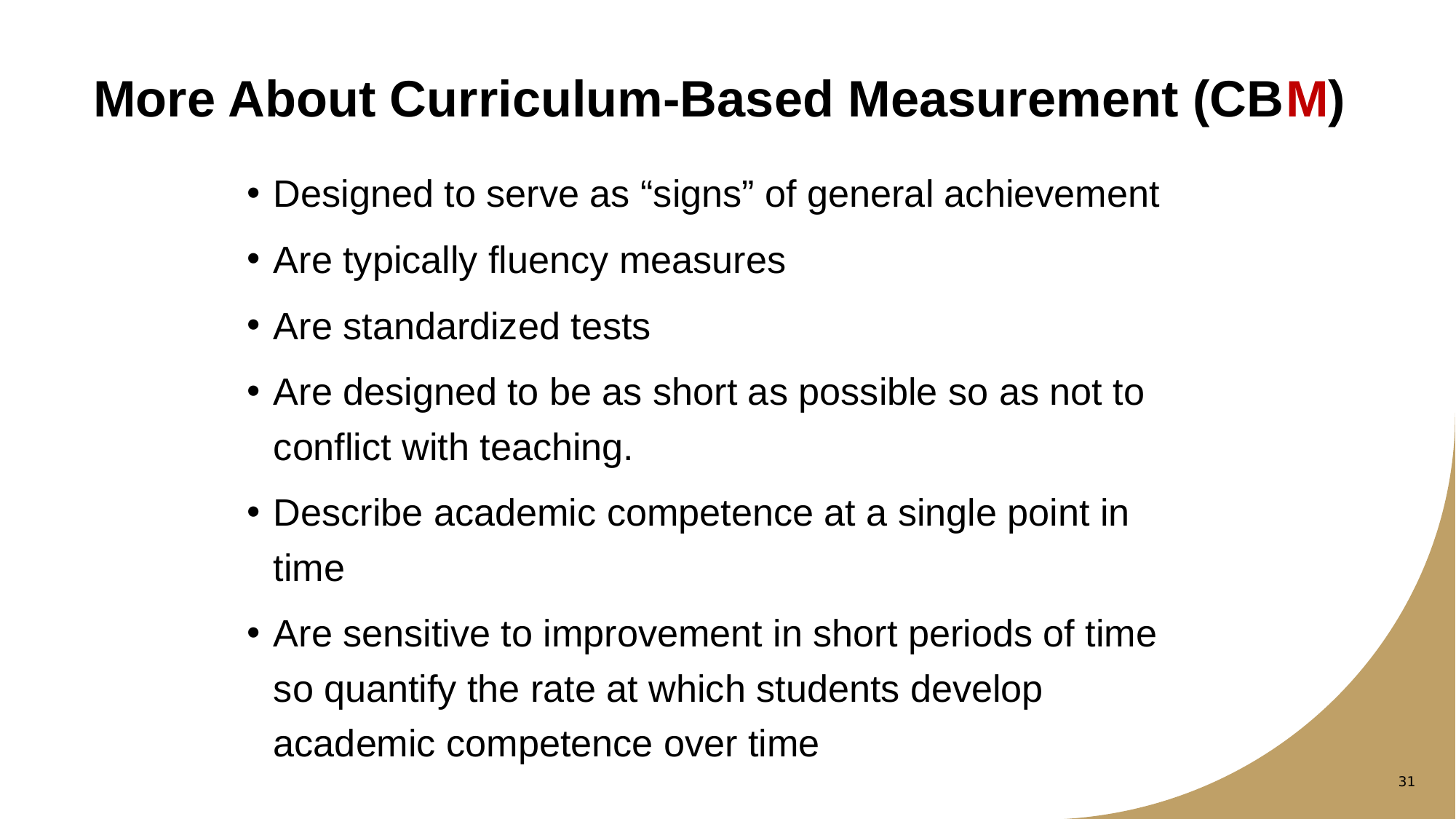

# More About Curriculum-Based Measurement (CBM)
Designed to serve as “signs” of general achievement
Are typically fluency measures
Are standardized tests
Are designed to be as short as possible so as not to conflict with teaching.
Describe academic competence at a single point in time
Are sensitive to improvement in short periods of time so quantify the rate at which students develop academic competence over time

31